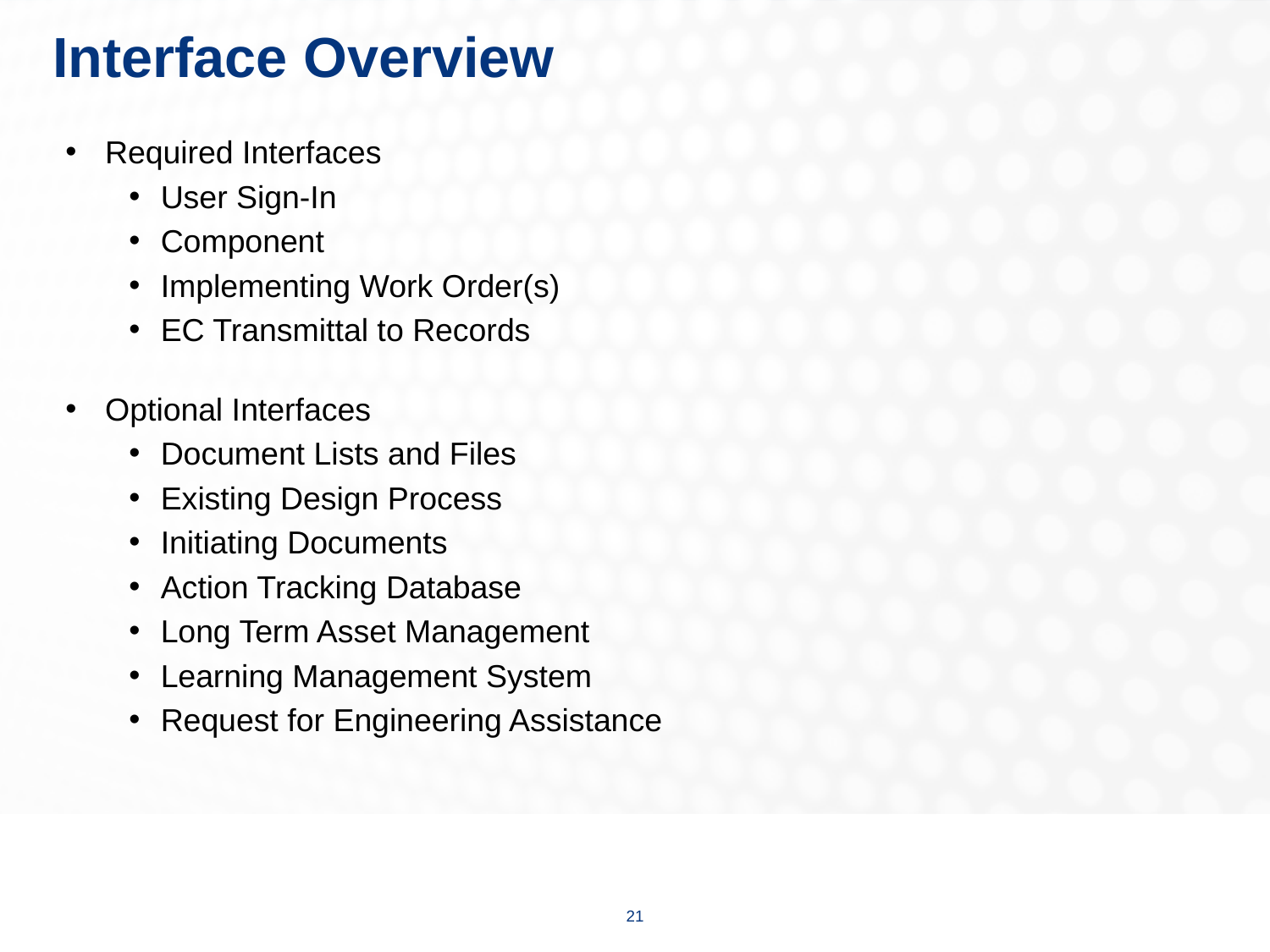

# Interface Overview
Required Interfaces
User Sign-In
Component
Implementing Work Order(s)
EC Transmittal to Records

Optional Interfaces
Document Lists and Files
Existing Design Process
Initiating Documents
Action Tracking Database
Long Term Asset Management
Learning Management System
Request for Engineering Assistance

21